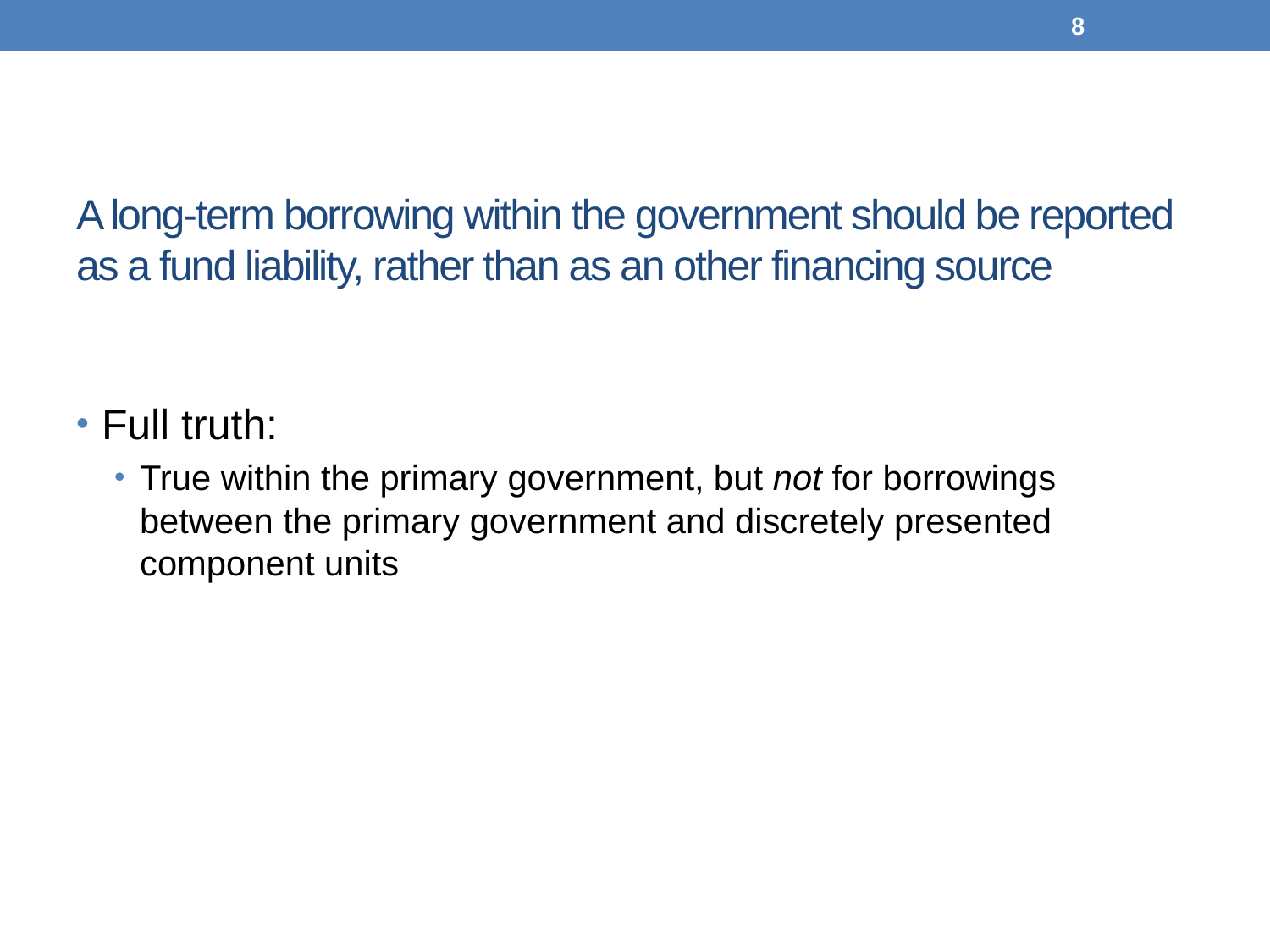

8
# A long-term borrowing within the government should be reported as a fund liability, rather than as an other financing source
Full truth:
True within the primary government, but not for borrowings between the primary government and discretely presented component units